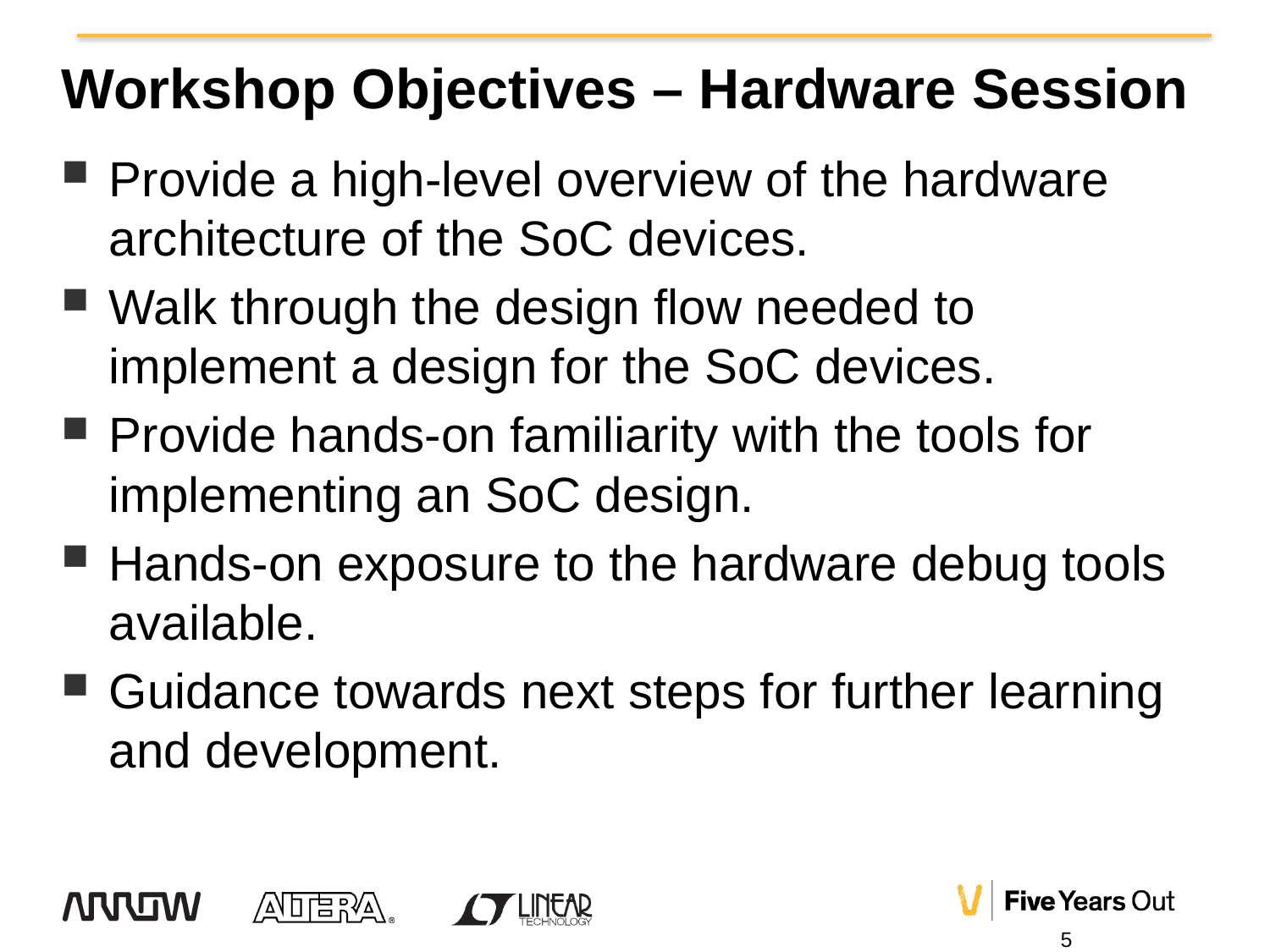

# Workshop Objectives – Hardware Session
Provide a high-level overview of the hardware architecture of the SoC devices.
Walk through the design flow needed to implement a design for the SoC devices.
Provide hands-on familiarity with the tools for implementing an SoC design.
Hands-on exposure to the hardware debug tools available.
Guidance towards next steps for further learning and development.